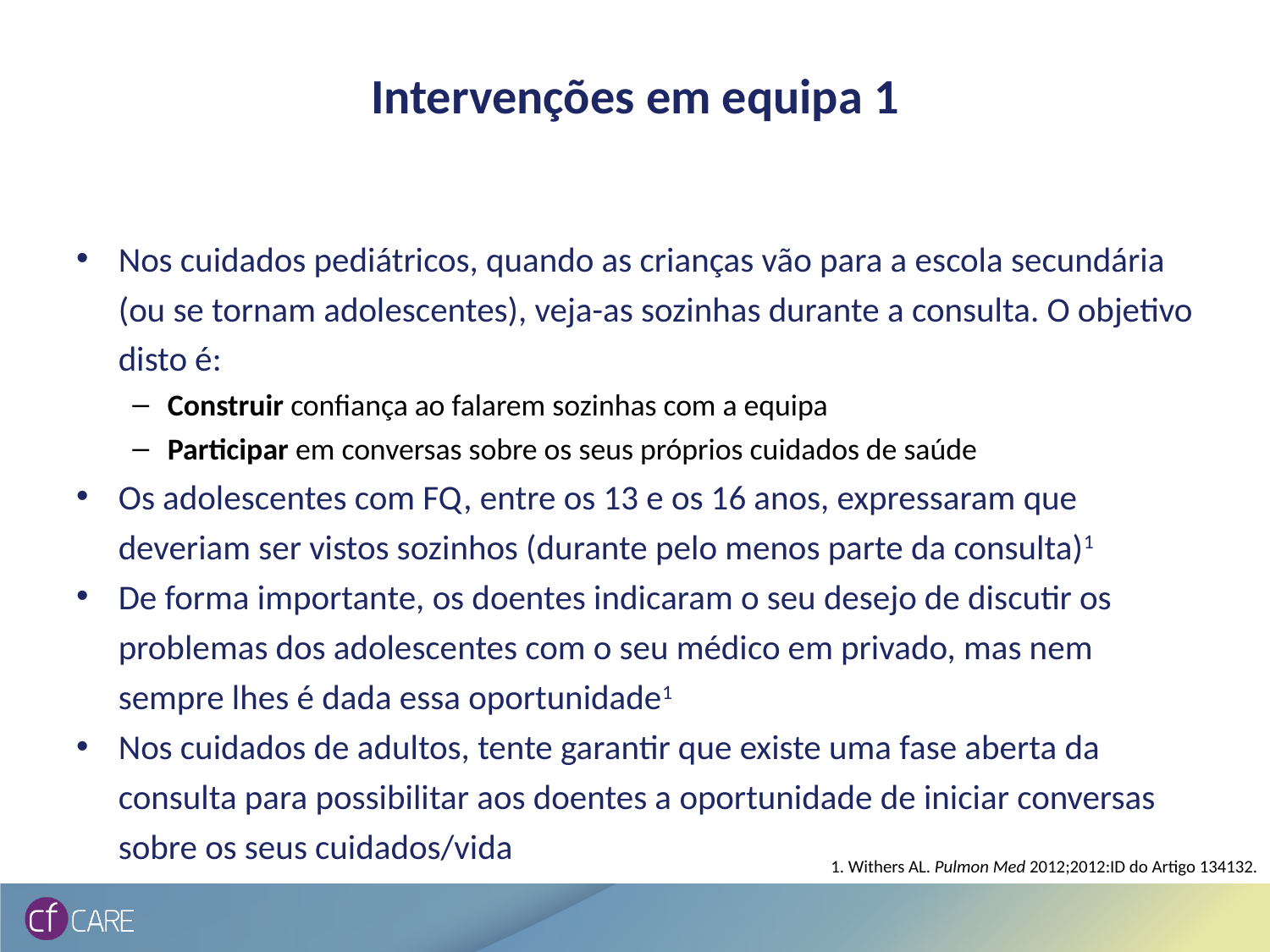

# Intervenções em equipa 1
Nos cuidados pediátricos, quando as crianças vão para a escola secundária (ou se tornam adolescentes), veja-as sozinhas durante a consulta. O objetivo disto é:
Construir confiança ao falarem sozinhas com a equipa
Participar em conversas sobre os seus próprios cuidados de saúde
Os adolescentes com FQ, entre os 13 e os 16 anos, expressaram que deveriam ser vistos sozinhos (durante pelo menos parte da consulta)1
De forma importante, os doentes indicaram o seu desejo de discutir os problemas dos adolescentes com o seu médico em privado, mas nem sempre lhes é dada essa oportunidade1
Nos cuidados de adultos, tente garantir que existe uma fase aberta da consulta para possibilitar aos doentes a oportunidade de iniciar conversas sobre os seus cuidados/vida
1. Withers AL. Pulmon Med 2012;2012:ID do Artigo 134132.